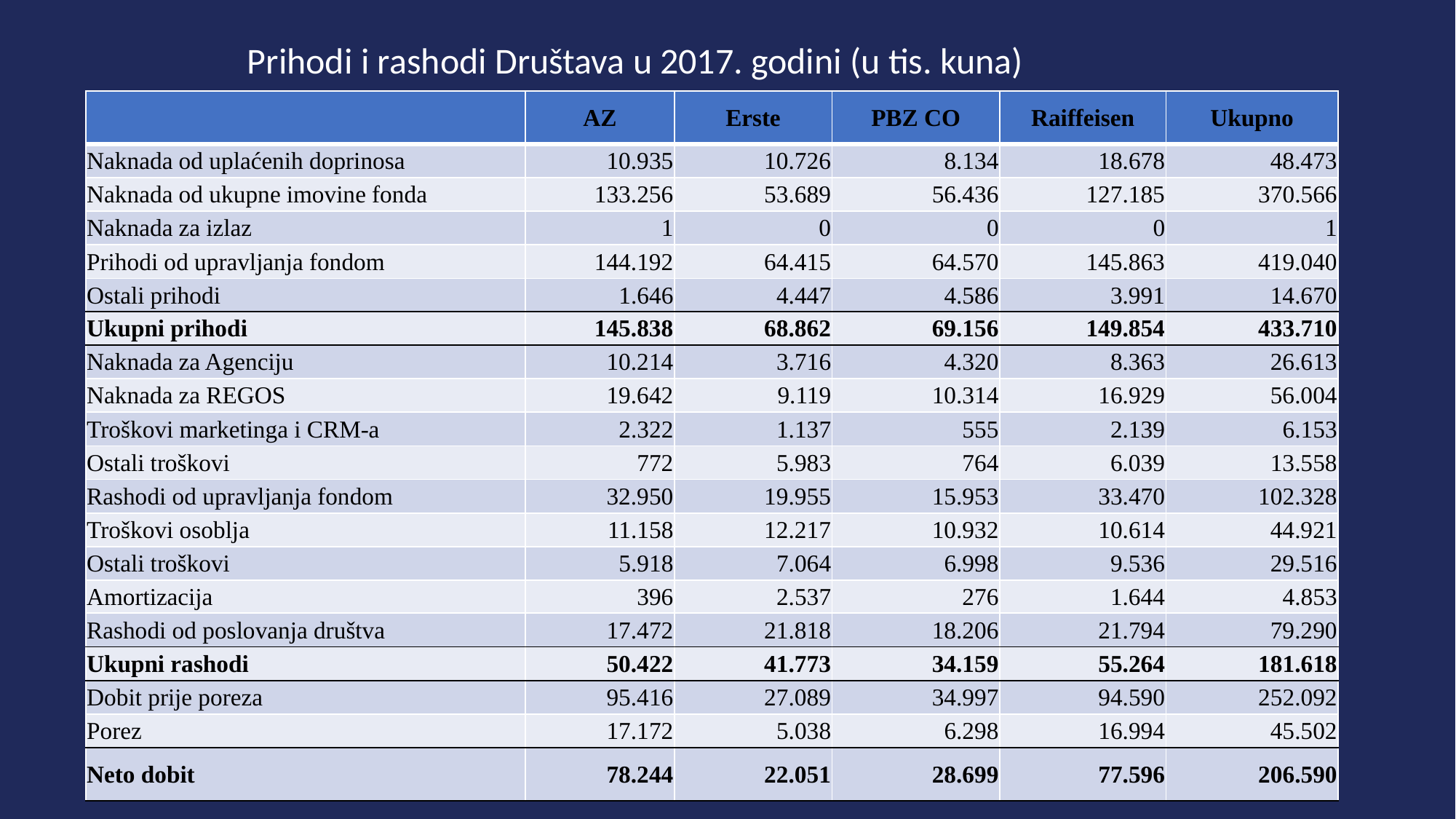

# Prihodi i rashodi Društava u 2017. godini (u tis. kuna)
|  | AZ | Erste | PBZ CO | Raiffeisen | Ukupno |
| --- | --- | --- | --- | --- | --- |
| Naknada od uplaćenih doprinosa | 10.935 | 10.726 | 8.134 | 18.678 | 48.473 |
| Naknada od ukupne imovine fonda | 133.256 | 53.689 | 56.436 | 127.185 | 370.566 |
| Naknada za izlaz | 1 | 0 | 0 | 0 | 1 |
| Prihodi od upravljanja fondom | 144.192 | 64.415 | 64.570 | 145.863 | 419.040 |
| Ostali prihodi | 1.646 | 4.447 | 4.586 | 3.991 | 14.670 |
| Ukupni prihodi | 145.838 | 68.862 | 69.156 | 149.854 | 433.710 |
| Naknada za Agenciju | 10.214 | 3.716 | 4.320 | 8.363 | 26.613 |
| Naknada za REGOS | 19.642 | 9.119 | 10.314 | 16.929 | 56.004 |
| Troškovi marketinga i CRM-a | 2.322 | 1.137 | 555 | 2.139 | 6.153 |
| Ostali troškovi | 772 | 5.983 | 764 | 6.039 | 13.558 |
| Rashodi od upravljanja fondom | 32.950 | 19.955 | 15.953 | 33.470 | 102.328 |
| Troškovi osoblja | 11.158 | 12.217 | 10.932 | 10.614 | 44.921 |
| Ostali troškovi | 5.918 | 7.064 | 6.998 | 9.536 | 29.516 |
| Amortizacija | 396 | 2.537 | 276 | 1.644 | 4.853 |
| Rashodi od poslovanja društva | 17.472 | 21.818 | 18.206 | 21.794 | 79.290 |
| Ukupni rashodi | 50.422 | 41.773 | 34.159 | 55.264 | 181.618 |
| Dobit prije poreza | 95.416 | 27.089 | 34.997 | 94.590 | 252.092 |
| Porez | 17.172 | 5.038 | 6.298 | 16.994 | 45.502 |
| Neto dobit | 78.244 | 22.051 | 28.699 | 77.596 | 206.590 |